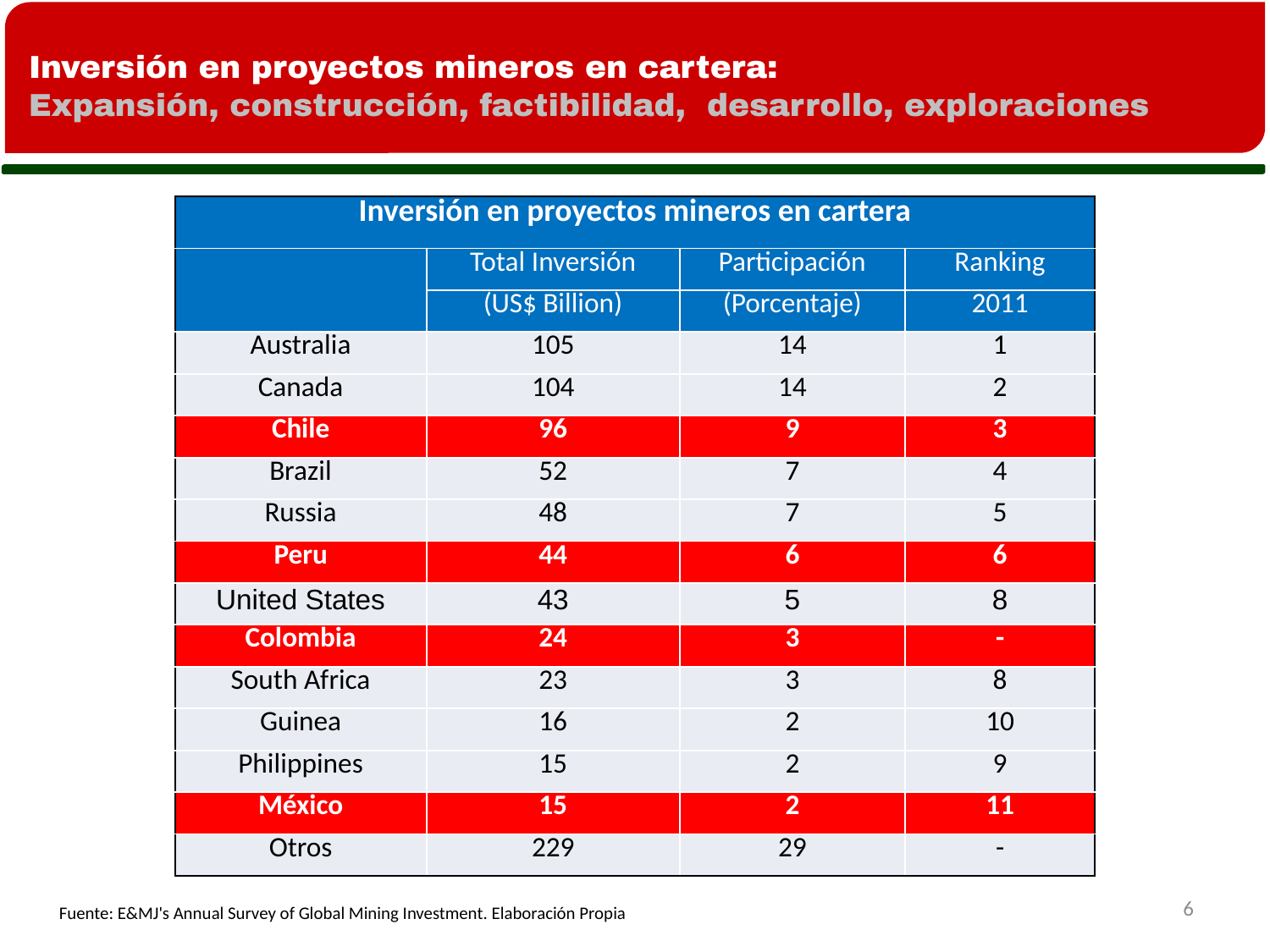

# Inversión en proyectos mineros en cartera: Expansión, construcción, factibilidad,  desarrollo, exploraciones

| Inversión en proyectos mineros en cartera |  |  |  |
| --- | --- | --- | --- |
|  | Total Inversión | Participación | Ranking |
|  | (US$ Billion) | (Porcentaje) | 2011 |
| Australia | 105 | 14 | 1 |
| Canada | 104 | 14 | 2 |
| Chile | 96 | 9 | 3 |
| Brazil | 52 | 7 | 4 |
| Russia | 48 | 7 | 5 |
| Peru | 44 | 6 | 6 |
| United States | 43 | 5 | 8 |
| Colombia | 24 | 3 | - |
| South Africa | 23 | 3 | 8 |
| Guinea | 16 | 2 | 10 |
| Philippines | 15 | 2 | 9 |
| México | 15 | 2 | 11 |
| Otros | 229 | 29 | - |
6
Fuente: E&MJ's Annual Survey of Global Mining Investment. Elaboración Propia